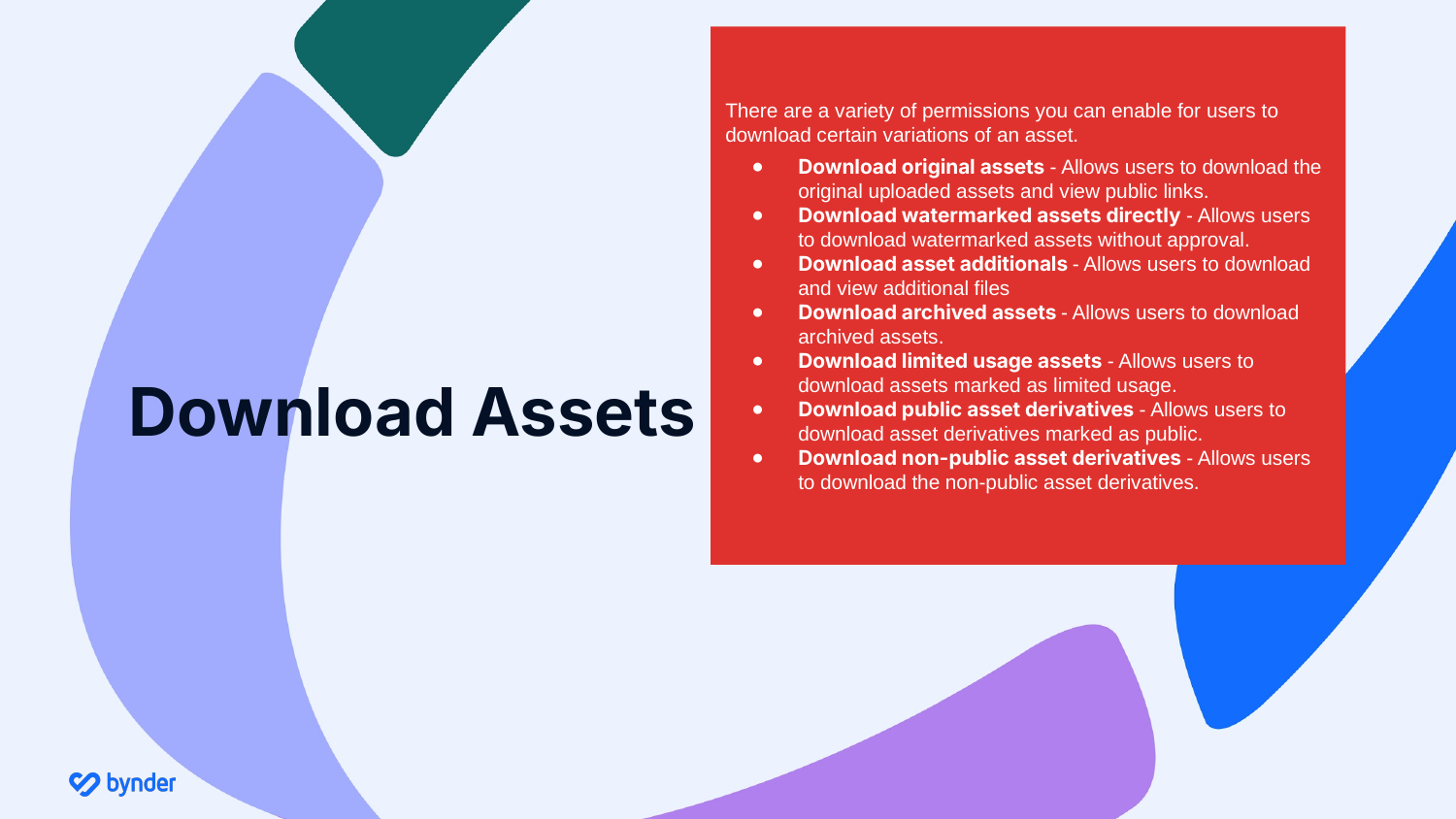

There are a variety of permissions you can enable for users to download certain variations of an asset.
Download original assets - Allows users to download the original uploaded assets and view public links.
Download watermarked assets directly - Allows users to download watermarked assets without approval.
Download asset additionals - Allows users to download and view additional files
Download archived assets - Allows users to download archived assets.
Download limited usage assets - Allows users to download assets marked as limited usage.
Download public asset derivatives - Allows users to download asset derivatives marked as public.
Download non-public asset derivatives - Allows users to download the non-public asset derivatives.
# Download Assets